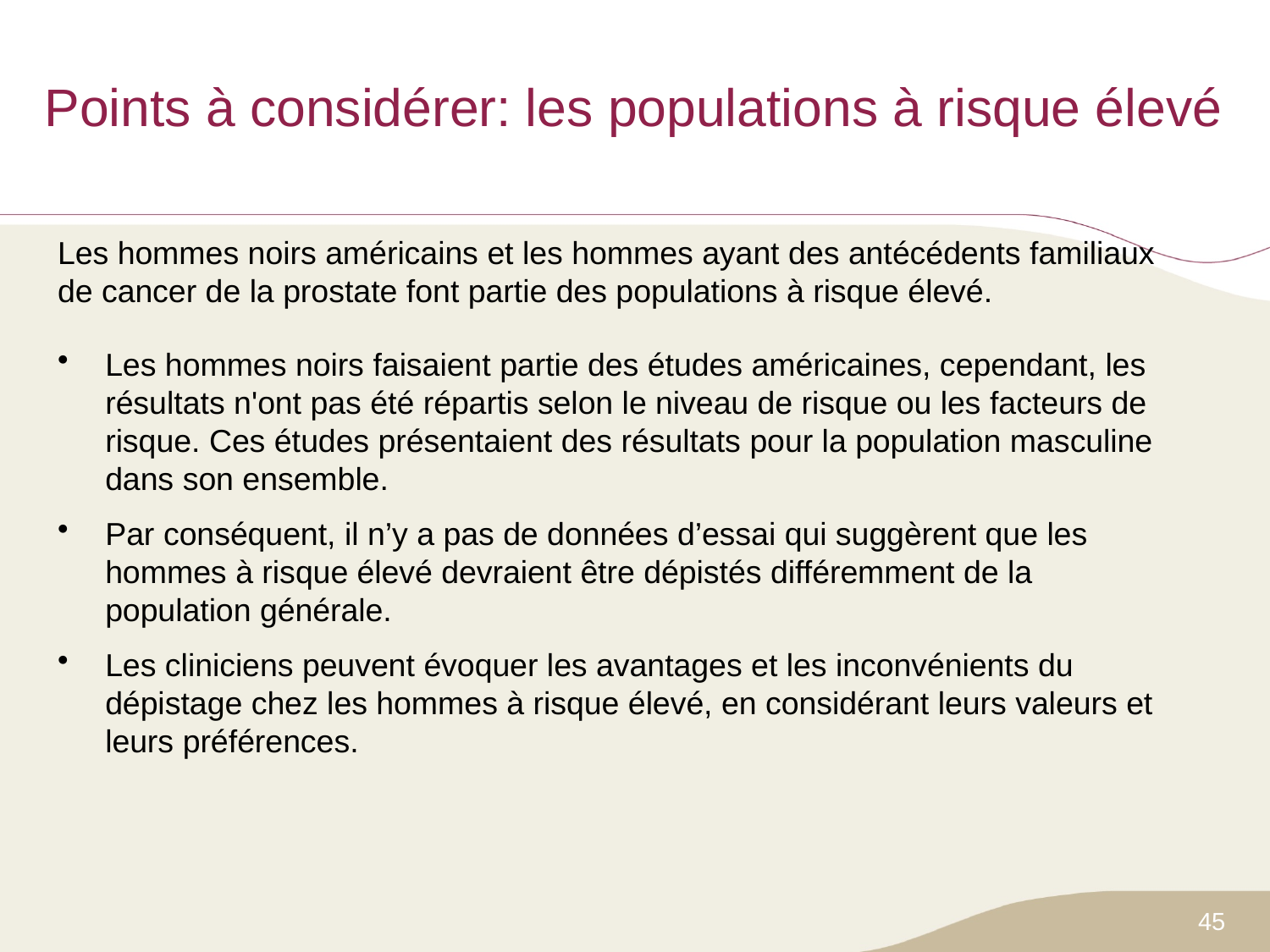

# Points à considérer: les populations à risque élevé
Les hommes noirs américains et les hommes ayant des antécédents familiaux de cancer de la prostate font partie des populations à risque élevé.

Les hommes noirs faisaient partie des études américaines, cependant, les résultats n'ont pas été répartis selon le niveau de risque ou les facteurs de risque. Ces études présentaient des résultats pour la population masculine dans son ensemble.
Par conséquent, il n’y a pas de données d’essai qui suggèrent que les hommes à risque élevé devraient être dépistés différemment de la population générale.
Les cliniciens peuvent évoquer les avantages et les inconvénients du dépistage chez les hommes à risque élevé, en considérant leurs valeurs et leurs préférences.

45